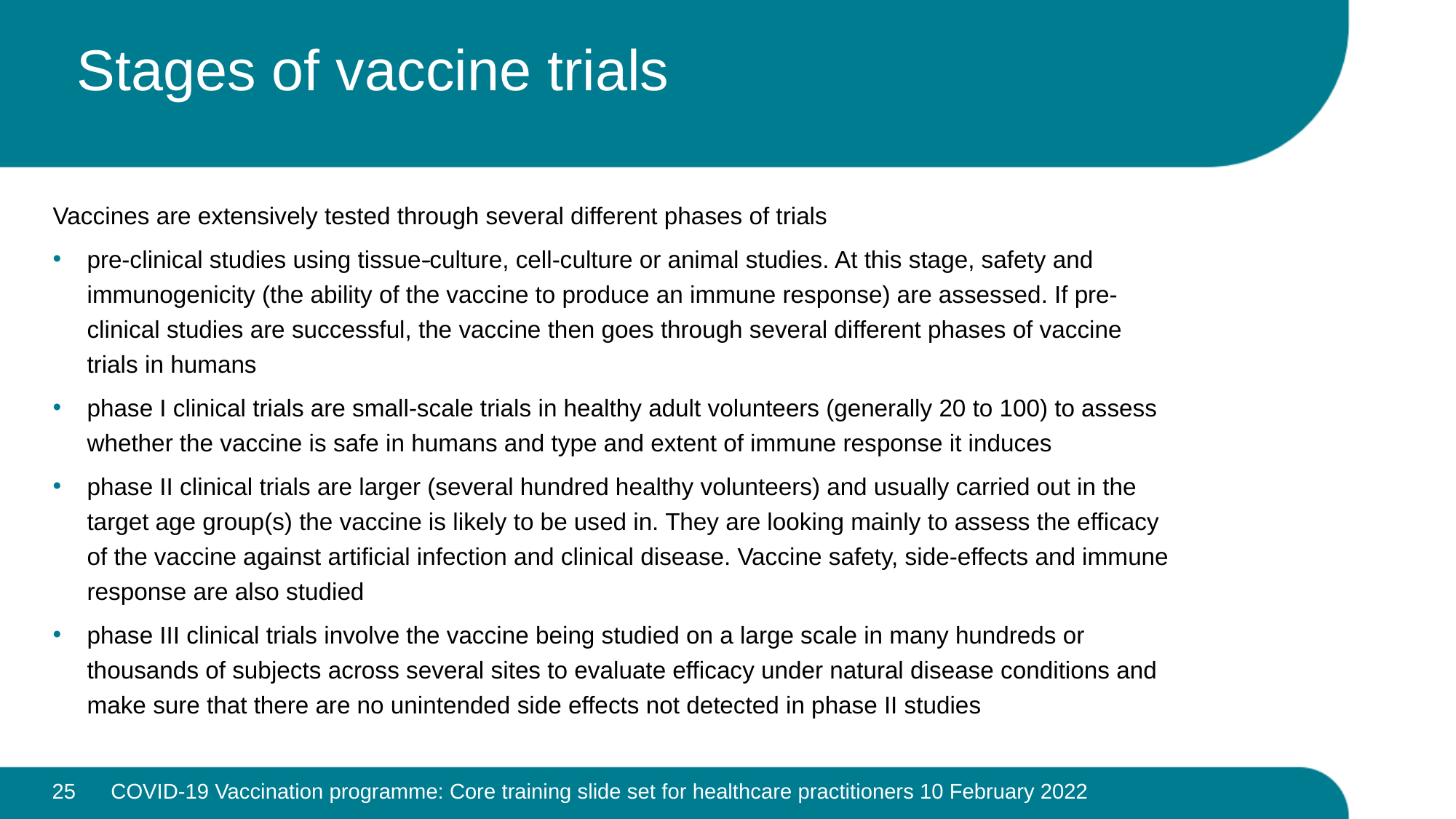

# Stages of vaccine trials
Vaccines are extensively tested through several different phases of trials
pre-clinical studies using tissue-culture, cell-culture or animal studies. At this stage, safety and immunogenicity (the ability of the vaccine to produce an immune response) are assessed. If pre-clinical studies are successful, the vaccine then goes through several different phases of vaccine trials in humans
phase I clinical trials are small-scale trials in healthy adult volunteers (generally 20 to 100) to assess whether the vaccine is safe in humans and type and extent of immune response it induces
phase II clinical trials are larger (several hundred healthy volunteers) and usually carried out in the target age group(s) the vaccine is likely to be used in. They are looking mainly to assess the efficacy of the vaccine against artificial infection and clinical disease. Vaccine safety, side-effects and immune response are also studied
phase III clinical trials involve the vaccine being studied on a large scale in many hundreds or thousands of subjects across several sites to evaluate efficacy under natural disease conditions and make sure that there are no unintended side effects not detected in phase II studies
25
COVID-19 Vaccination programme: Core training slide set for healthcare practitioners 10 February 2022